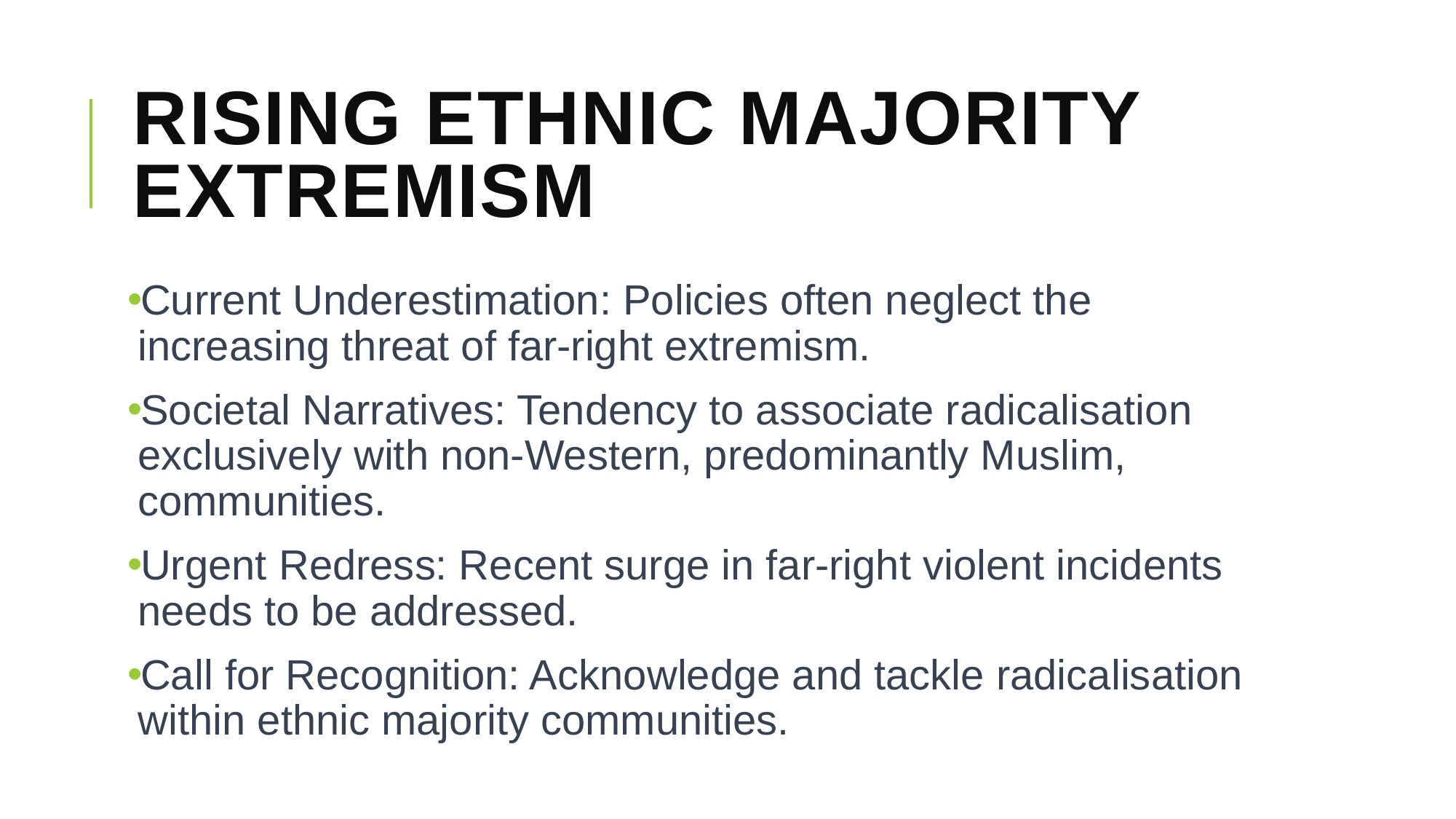

# Rising Ethnic Majority Extremism
Current Underestimation: Policies often neglect the increasing threat of far-right extremism.
Societal Narratives: Tendency to associate radicalisation exclusively with non-Western, predominantly Muslim, communities.
Urgent Redress: Recent surge in far-right violent incidents needs to be addressed.
Call for Recognition: Acknowledge and tackle radicalisation within ethnic majority communities.